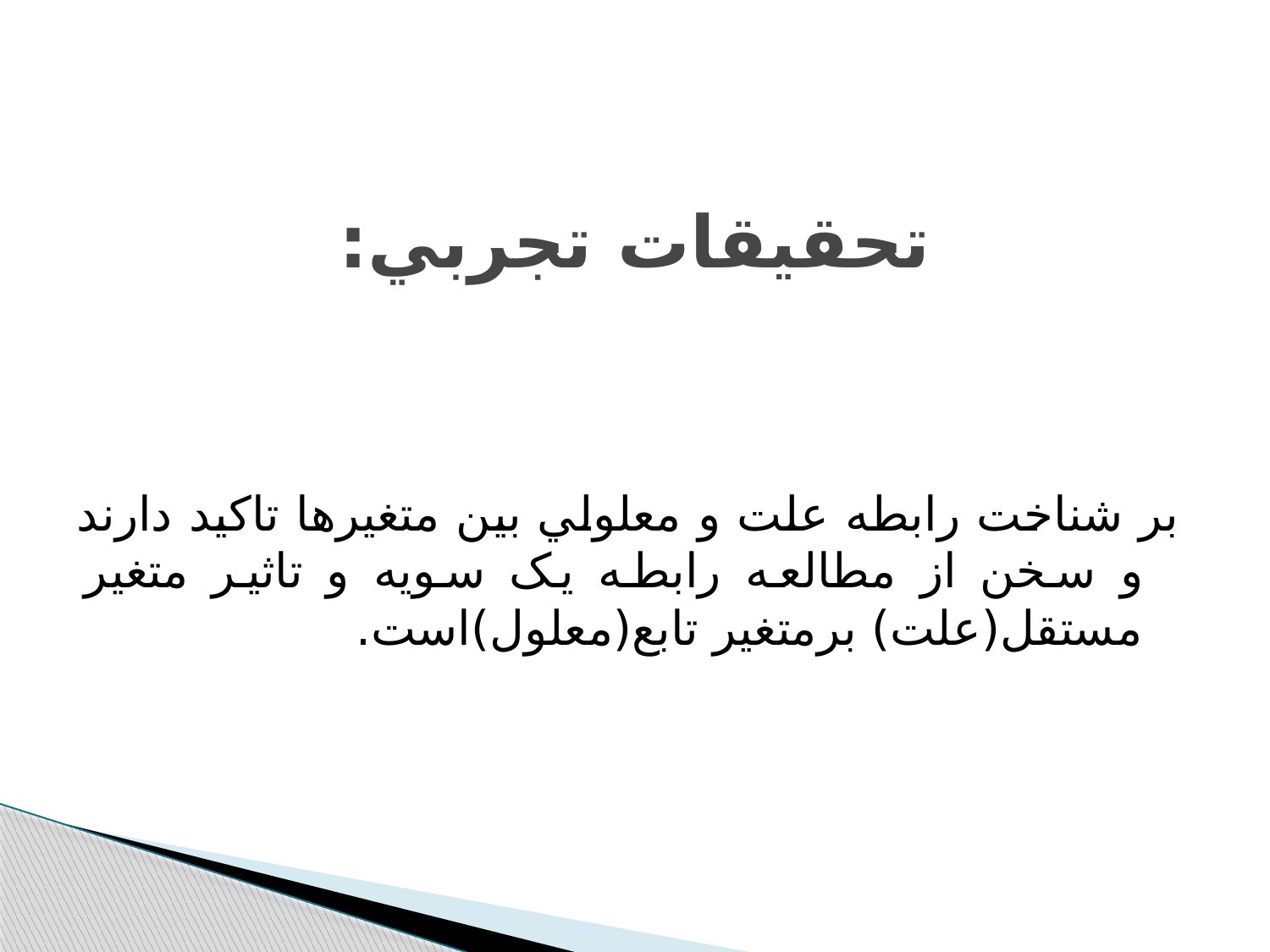

# تحقيقات تجربي:
بر شناخت رابطه علت و معلولي بين متغيرها تاکيد دارند و سخن از مطالعه رابطه يک سويه و تاثير متغير مستقل(علت) برمتغير تابع(معلول)است.